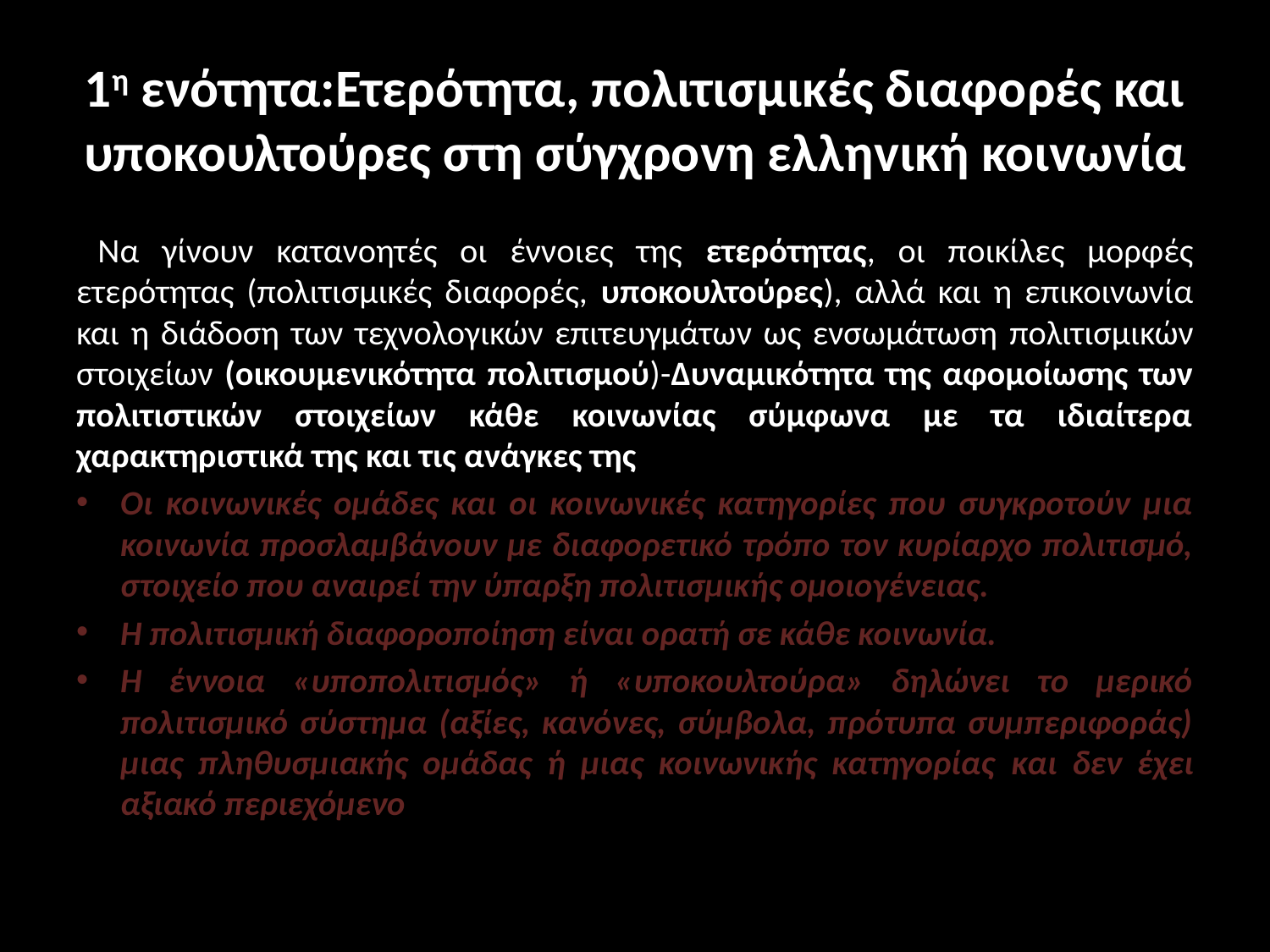

# 1η ενότητα:Ετερότητα, πολιτισμικές διαφορές και υποκουλτούρες στη σύγχροvη ελληvική κοιvωvία
 Να γίνουν κατανοητές οι έννοιες της ετερότητας, οι ποικίλες μορφές ετερότητας (πολιτισμικές διαφορές, υποκουλτούρες), αλλά και η επικοινωνία και η διάδοση των τεχνολογικών επιτευγμάτων ως ενσωμάτωση πολιτισμικών στοιχείων (οικουμενικότητα πολιτισμού)-Δυναμικότητα της αφομοίωσης των πολιτιστικών στοιχείων κάθε κοινωνίας σύμφωνα με τα ιδιαίτερα χαρακτηριστικά της και τις ανάγκες της
Οι κοινωνικές ομάδες και οι κοινωνικές κατηγορίες που συγκροτούν μια κοινωνία προσλαμβάνουν με διαφορετικό τρόπο τον κυρίαρχο πολιτισμό, στοιχείο που αναιρεί την ύπαρξη πολιτισμικής ομοιογένειας.
Η πολιτισμική διαφοροποίηση είναι ορατή σε κάθε κοινωνία.
Η έννοια «υποπολιτισμός» ή «υποκουλτούρα» δηλώνει το μερικό πολιτισμικό σύστημα (αξίες, κανόνες, σύμβολα, πρότυπα συμπεριφοράς) μιας πληθυσμιακής ομάδας ή μιας κοινωνικής κατηγορίας και δεν έχει αξιακό περιεχόμενο